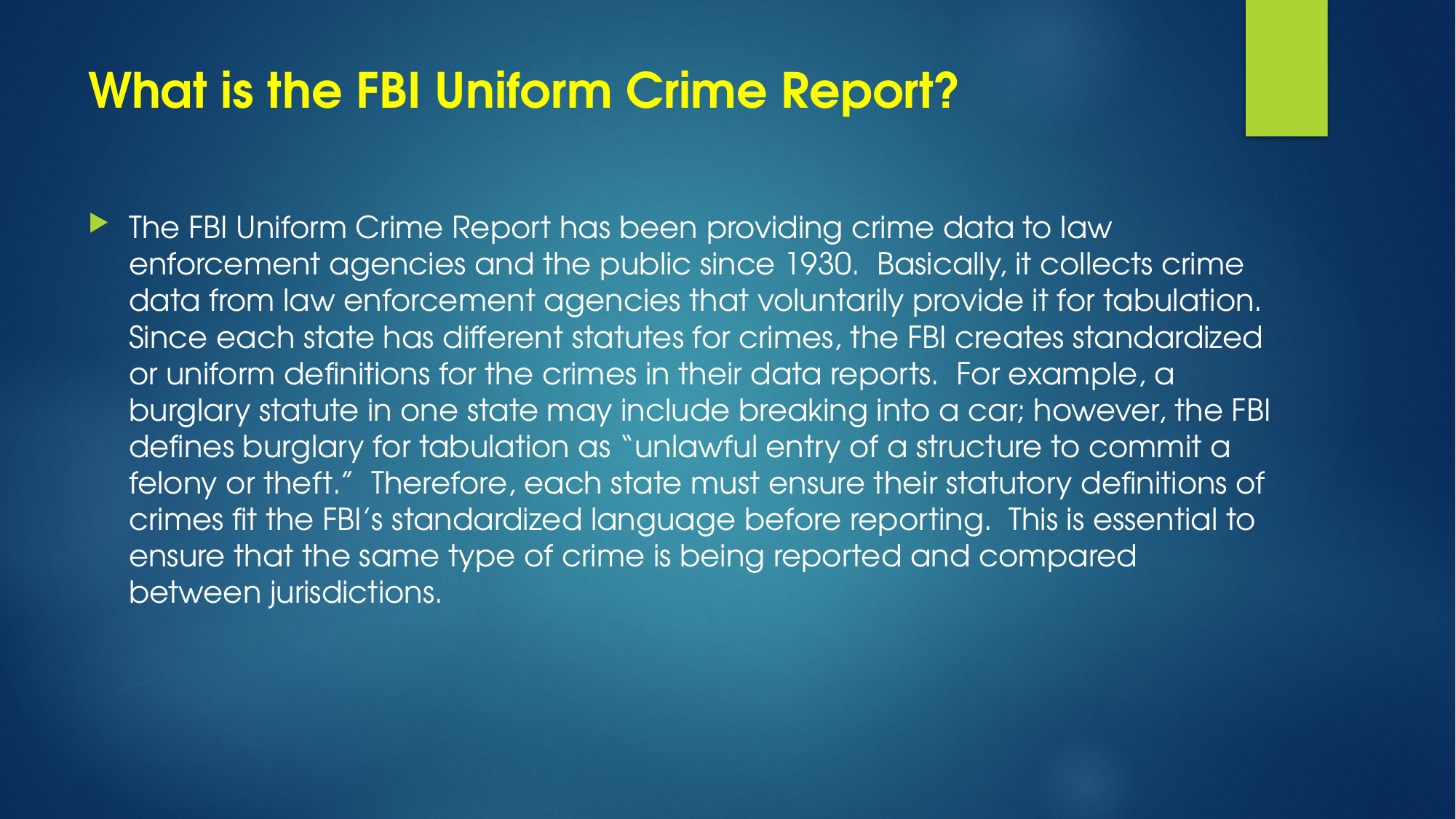

# What is the FBI Uniform Crime Report?
The FBI Uniform Crime Report has been providing crime data to law enforcement agencies and the public since 1930.  Basically, it collects crime data from law enforcement agencies that voluntarily provide it for tabulation.  Since each state has different statutes for crimes, the FBI creates standardized or uniform definitions for the crimes in their data reports.  For example, a burglary statute in one state may include breaking into a car; however, the FBI defines burglary for tabulation as “unlawful entry of a structure to commit a felony or theft.”  Therefore, each state must ensure their statutory definitions of crimes fit the FBI’s standardized language before reporting.  This is essential to ensure that the same type of crime is being reported and compared between jurisdictions.